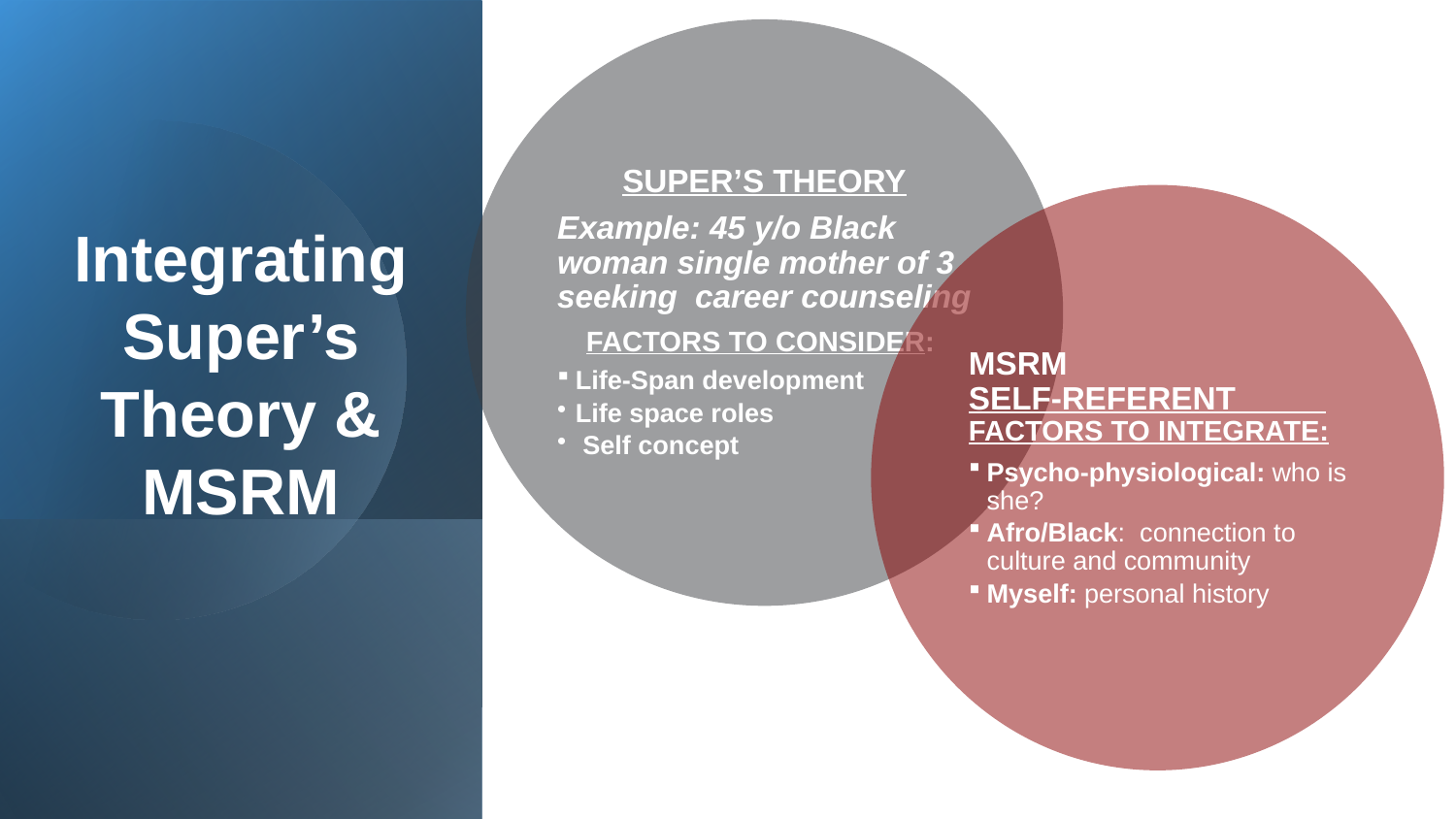

SUPER’S THEORY
Example: 45 y/o Black woman single mother of 3 seeking  career counseling
FACTORS TO CONSIDER:
Life-Span development
Life space roles
 Self concept
MSRM                               SELF-REFERENT           FACTORS TO INTEGRATE:
Psycho-physiological: who is she?
Afro/Black:  connection to culture and community
Myself: personal history
# Integrating Super’s Theory & MSRM